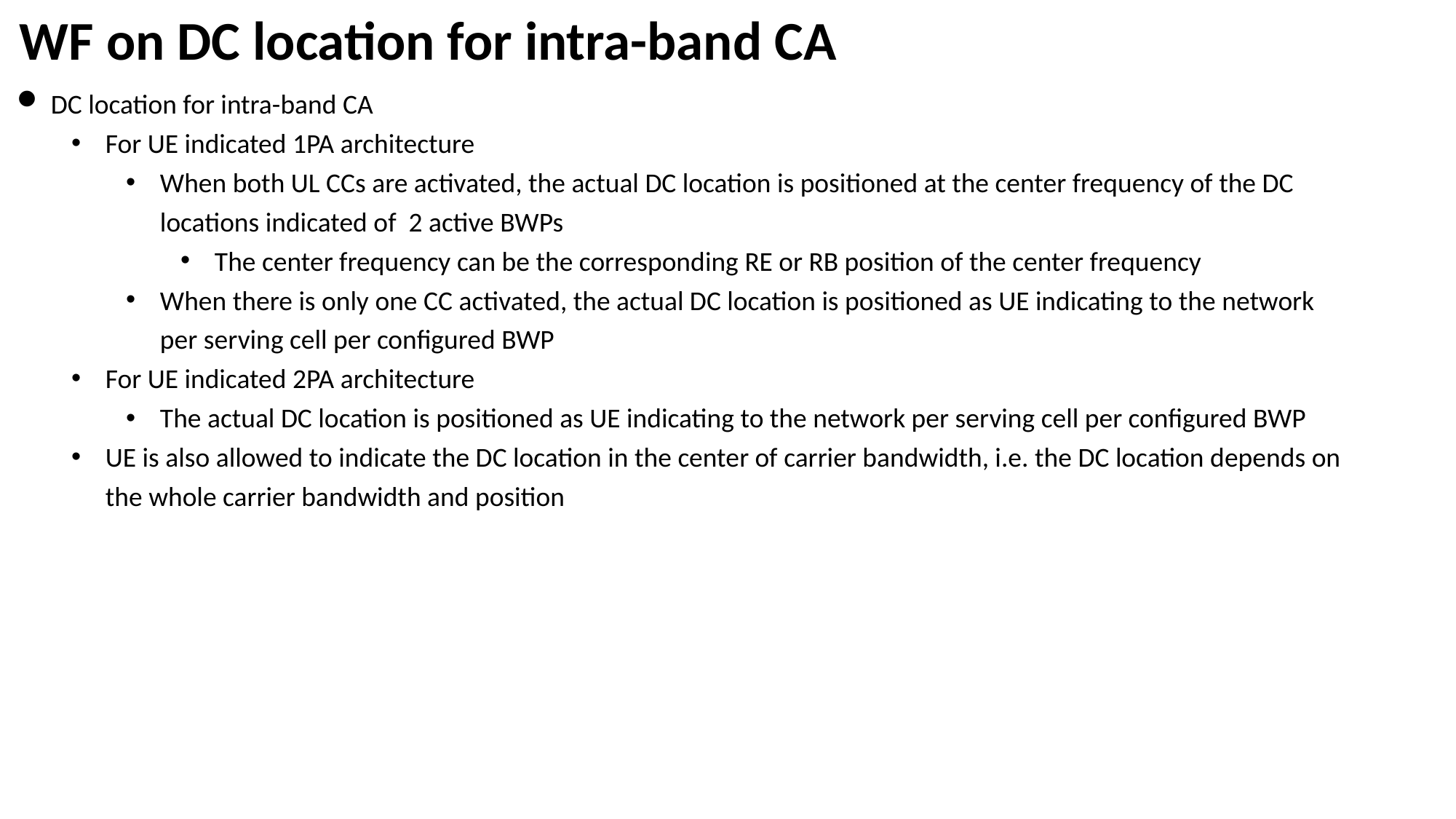

# WF on DC location for intra-band CA
DC location for intra-band CA
For UE indicated 1PA architecture
When both UL CCs are activated, the actual DC location is positioned at the center frequency of the DC locations indicated of  2 active BWPs
The center frequency can be the corresponding RE or RB position of the center frequency
When there is only one CC activated, the actual DC location is positioned as UE indicating to the network per serving cell per configured BWP
For UE indicated 2PA architecture
The actual DC location is positioned as UE indicating to the network per serving cell per configured BWP
UE is also allowed to indicate the DC location in the center of carrier bandwidth, i.e. the DC location depends on the whole carrier bandwidth and position